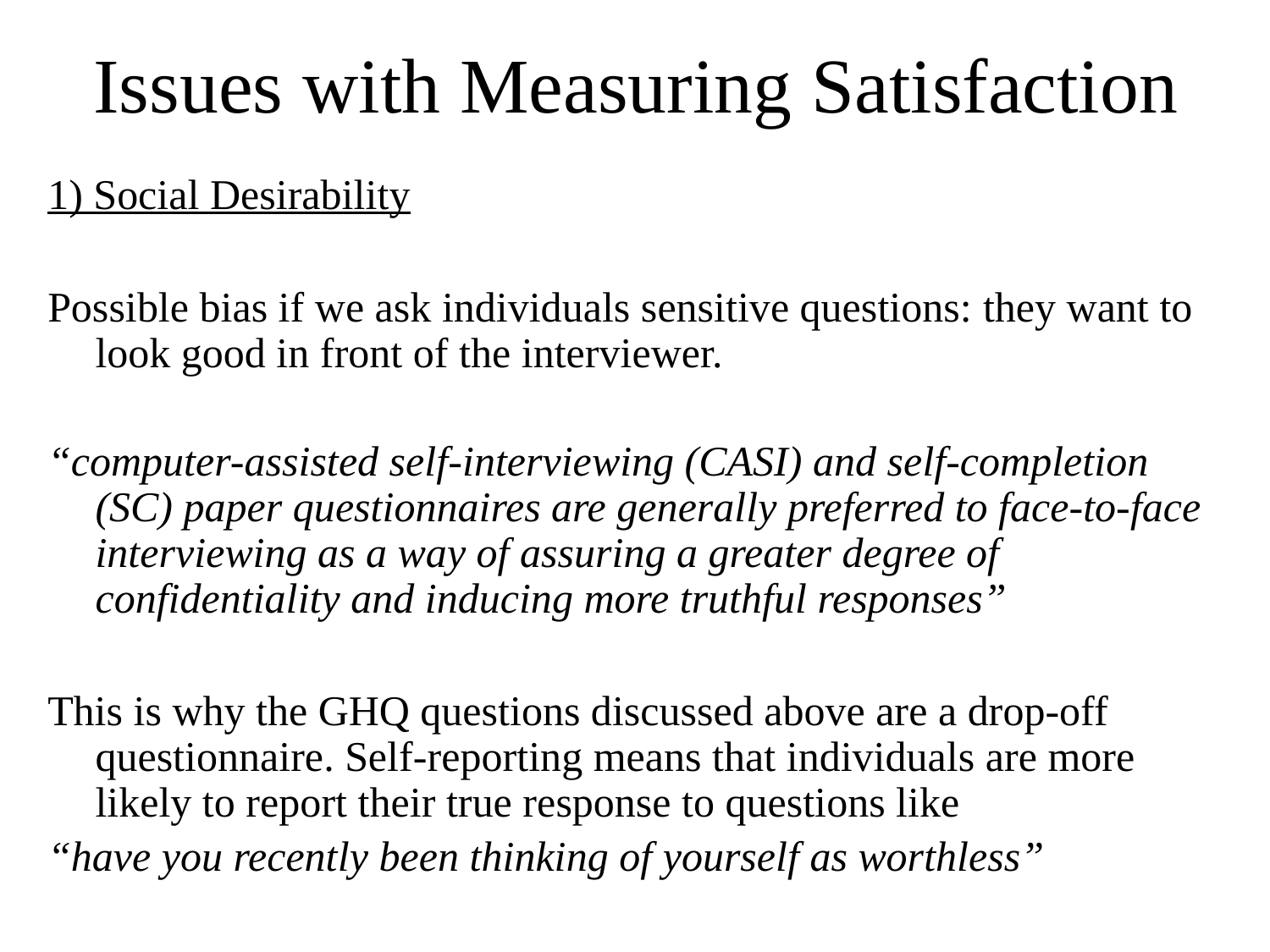

Issues with Measuring Satisfaction
1) Social Desirability

Possible bias if we ask individuals sensitive questions: they want to look good in front of the interviewer.

“computer-assisted self-interviewing (CASI) and self-completion (SC) paper questionnaires are generally preferred to face-to-face interviewing as a way of assuring a greater degree of confidentiality and inducing more truthful responses”

This is why the GHQ questions discussed above are a drop-off questionnaire. Self-reporting means that individuals are more likely to report their true response to questions like
“have you recently been thinking of yourself as worthless”

66